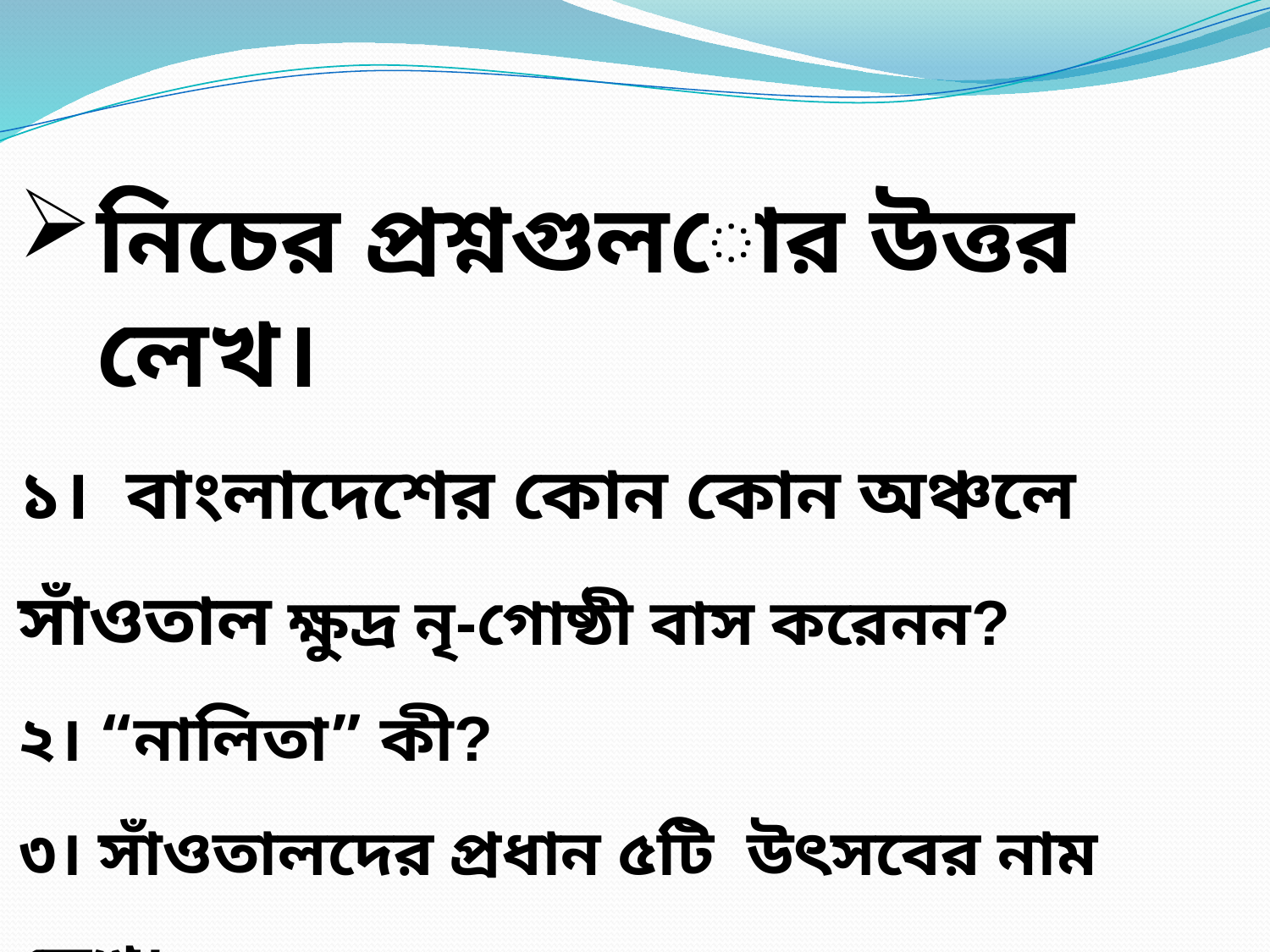

নিচের প্রশ্নগুলোর উত্তর লেখ।
১।  বাংলাদেশের কোন কোন অঞ্চলে সাঁওতাল ক্ষুদ্র নৃ-গোষ্ঠী বাস করেনন?
২। “নালিতা” কী?
৩। সাঁওতালদের প্রধান ৫টি  উৎসবের নাম লেখ।